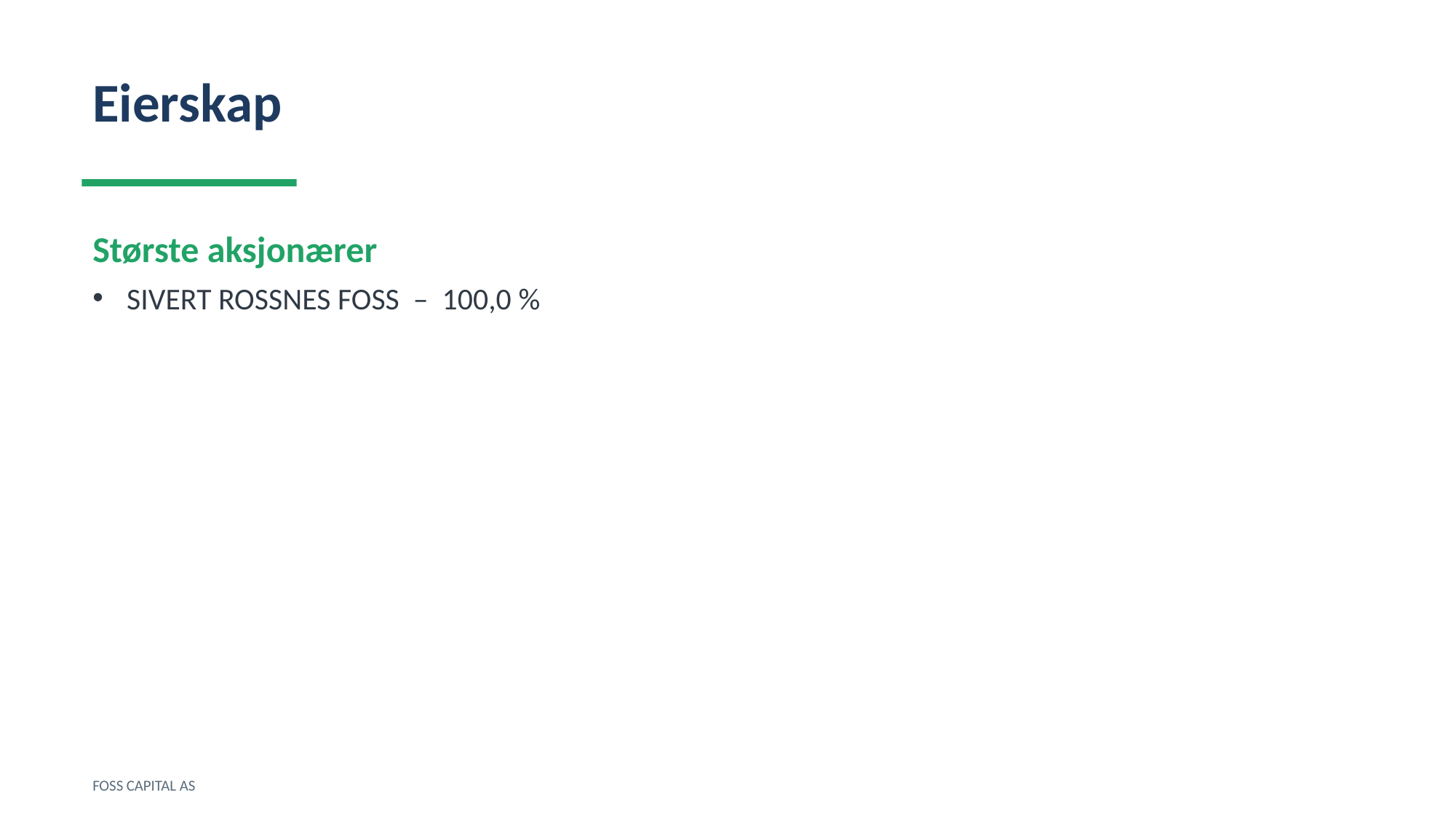

Eierskap

Største aksjonærer
SIVERT ROSSNES FOSS  –  100,0 %
FOSS CAPITAL AS